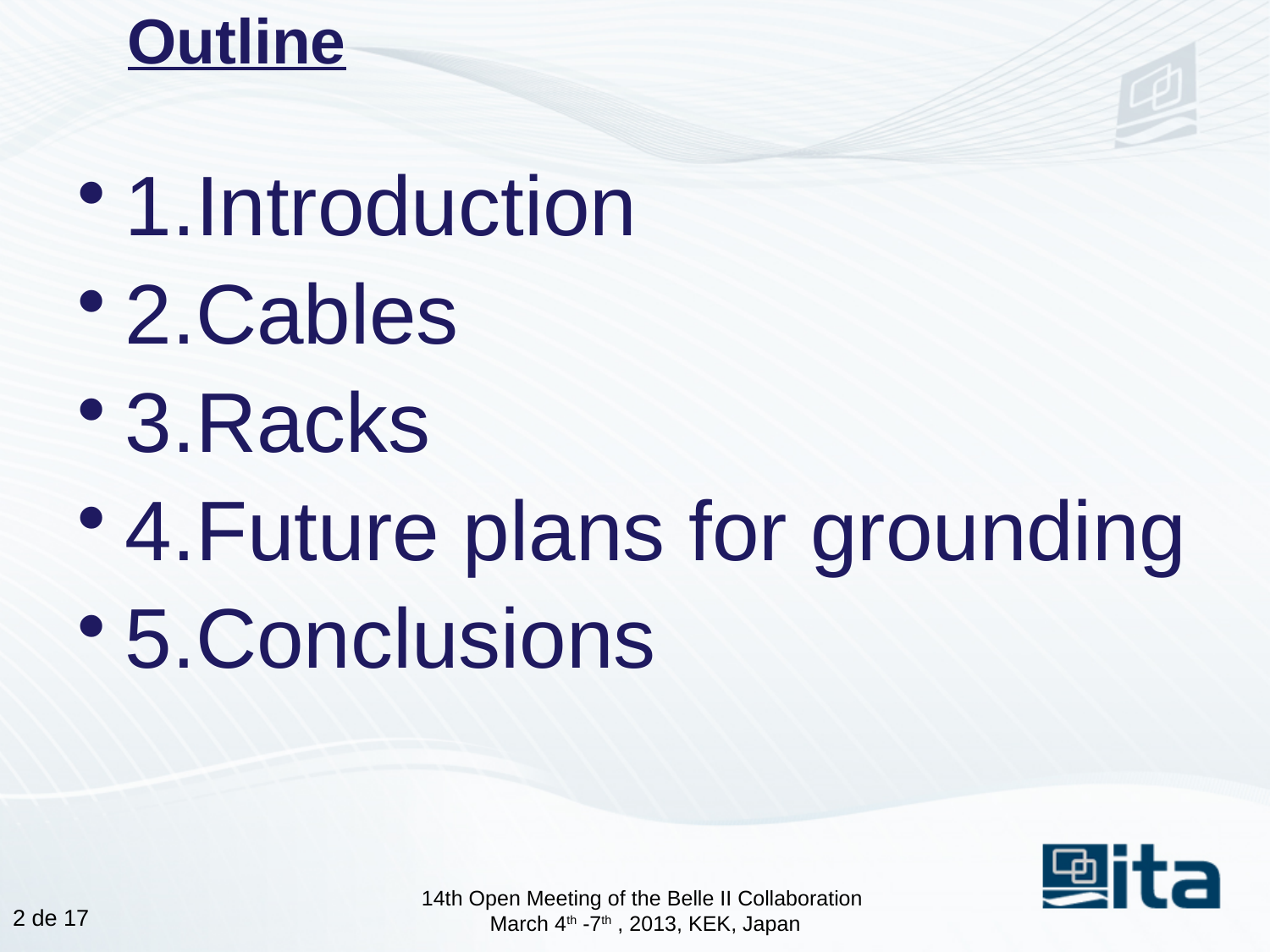

# Outline
1.Introduction
2.Cables
3.Racks
4.Future plans for grounding
5.Conclusions
14th Open Meeting of the Belle II Collaboration
March 4th -7th , 2013, KEK, Japan
2 de 17